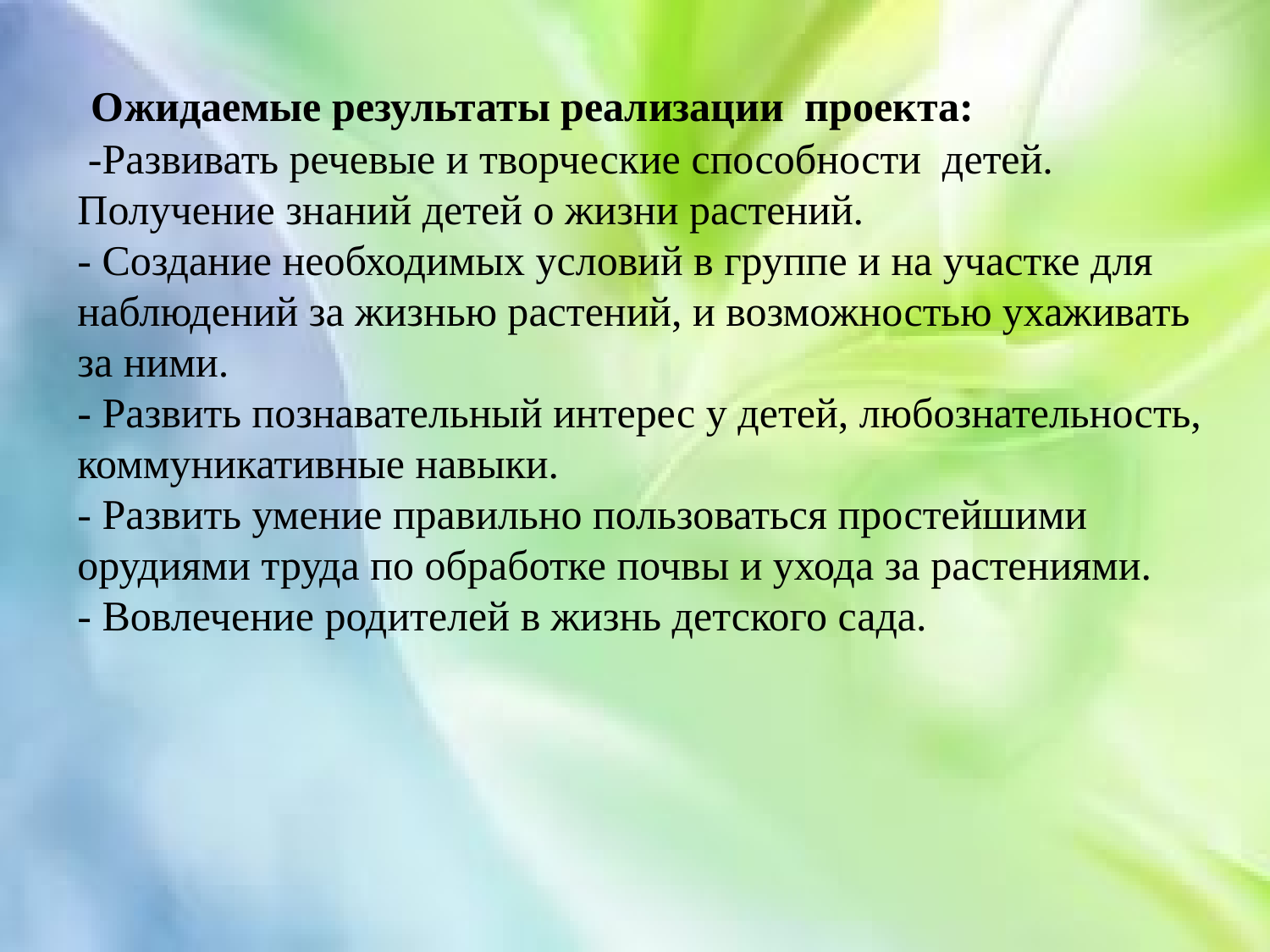

Ожидаемые результаты реализации  проекта:
 -Развивать речевые и творческие способности  детей.
Получение знаний детей о жизни растений.
- Создание необходимых условий в группе и на участке для наблюдений за жизнью растений, и возможностью ухаживать за ними.
- Развить познавательный интерес у детей, любознательность, коммуникативные навыки.
- Развить умение правильно пользоваться простейшими орудиями труда по обработке почвы и ухода за растениями.
- Вовлечение родителей в жизнь детского сада.